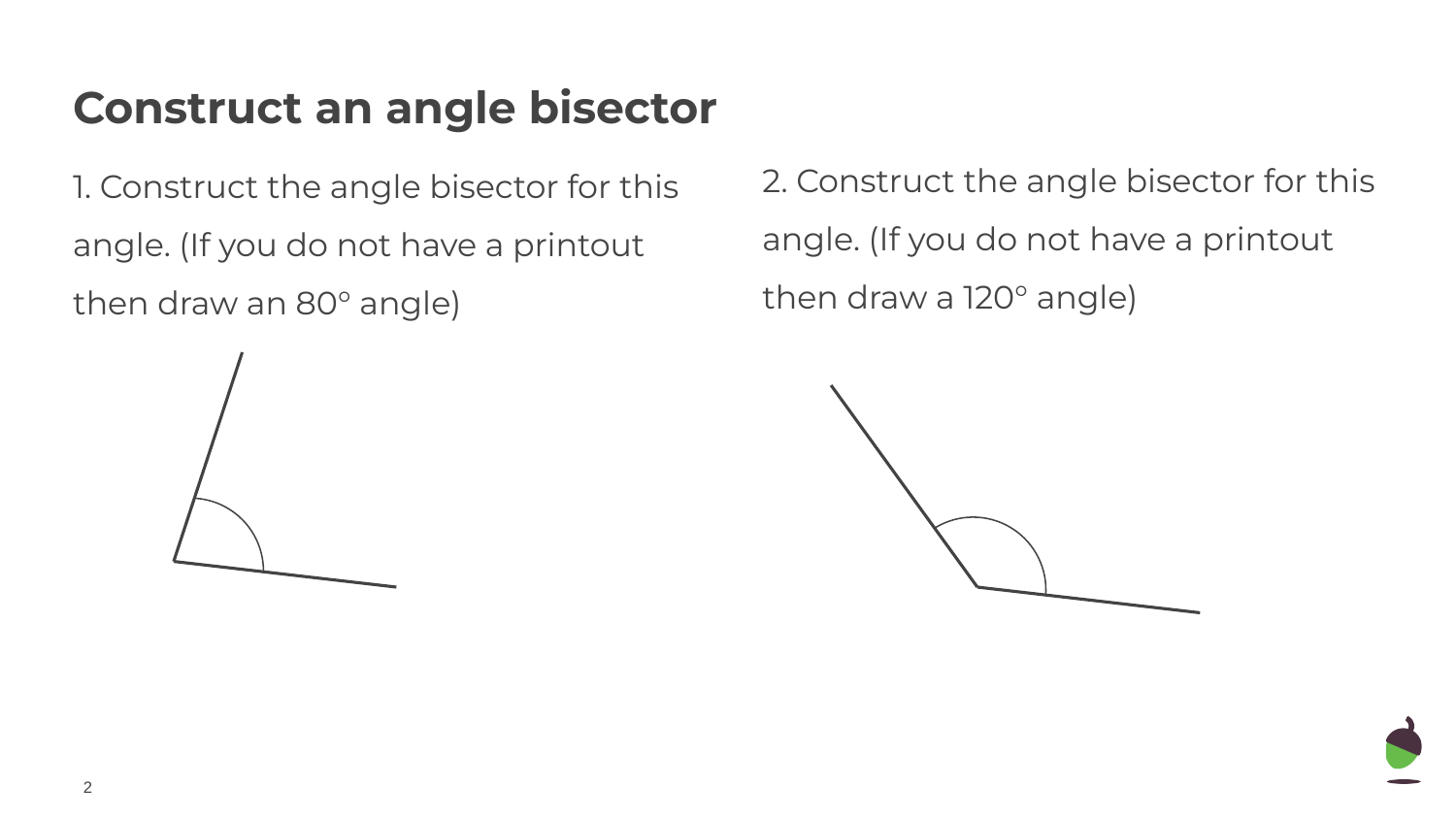

# Construct an angle bisector
2. Construct the angle bisector for this angle. (If you do not have a printout then draw a 120° angle)

1. Construct the angle bisector for this angle. (If you do not have a printout then draw an 80° angle)

2